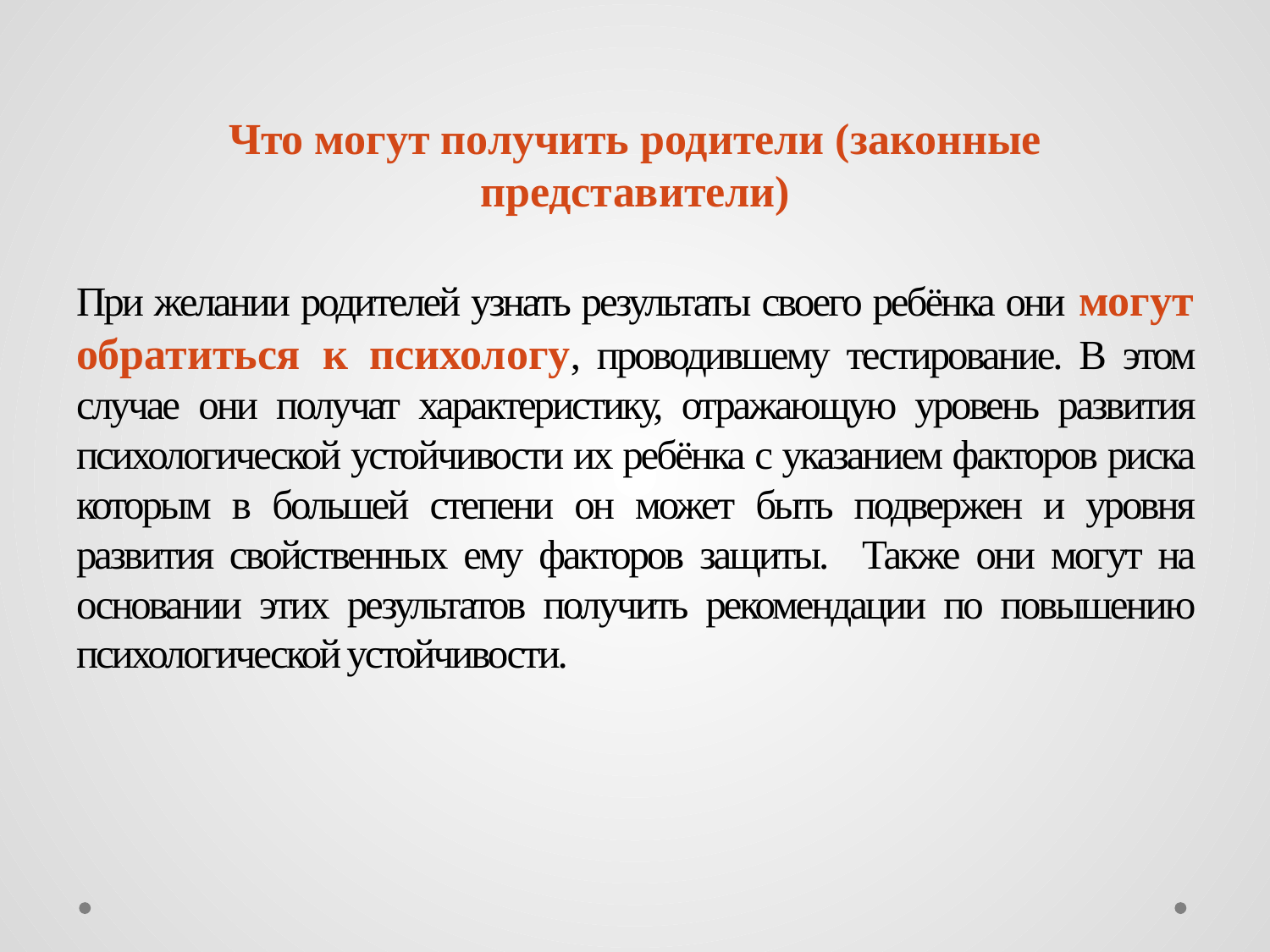

# Что могут получить родители (законные представители)
При желании родителей узнать результаты своего ребёнка они могут обратиться к психологу, проводившему тестирование. В этом случае они получат характеристику, отражающую уровень развития психологической устойчивости их ребёнка с указанием факторов риска которым в большей степени он может быть подвержен и уровня развития свойственных ему факторов защиты.  Также они могут на основании этих результатов получить рекомендации по повышению психологической устойчивости.